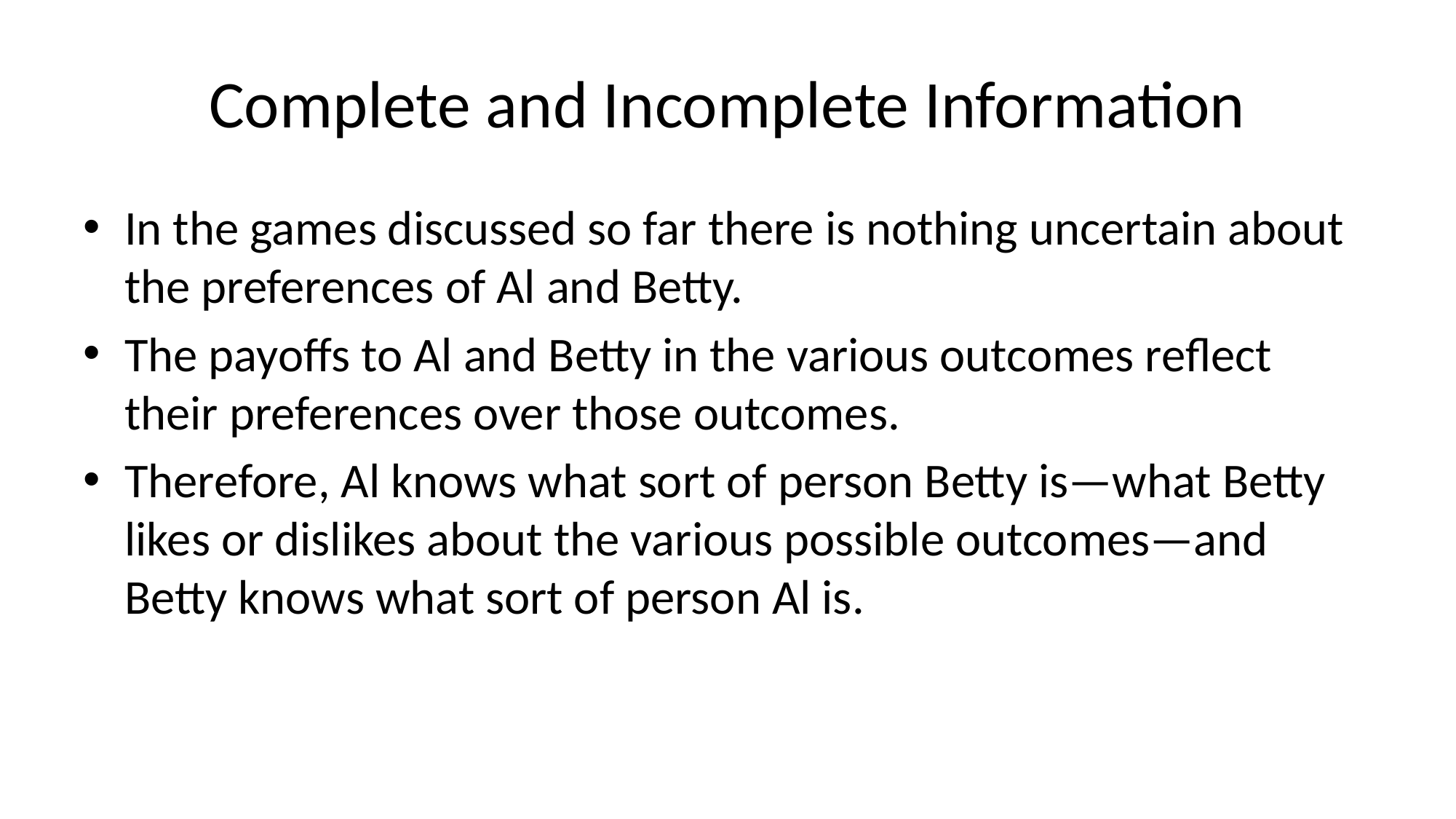

# Complete and Incomplete Information
In the games discussed so far there is nothing uncertain about the preferences of Al and Betty.
The payoffs to Al and Betty in the various outcomes reflect their preferences over those outcomes.
Therefore, Al knows what sort of person Betty is—what Betty likes or dislikes about the various possible outcomes—and Betty knows what sort of person Al is.